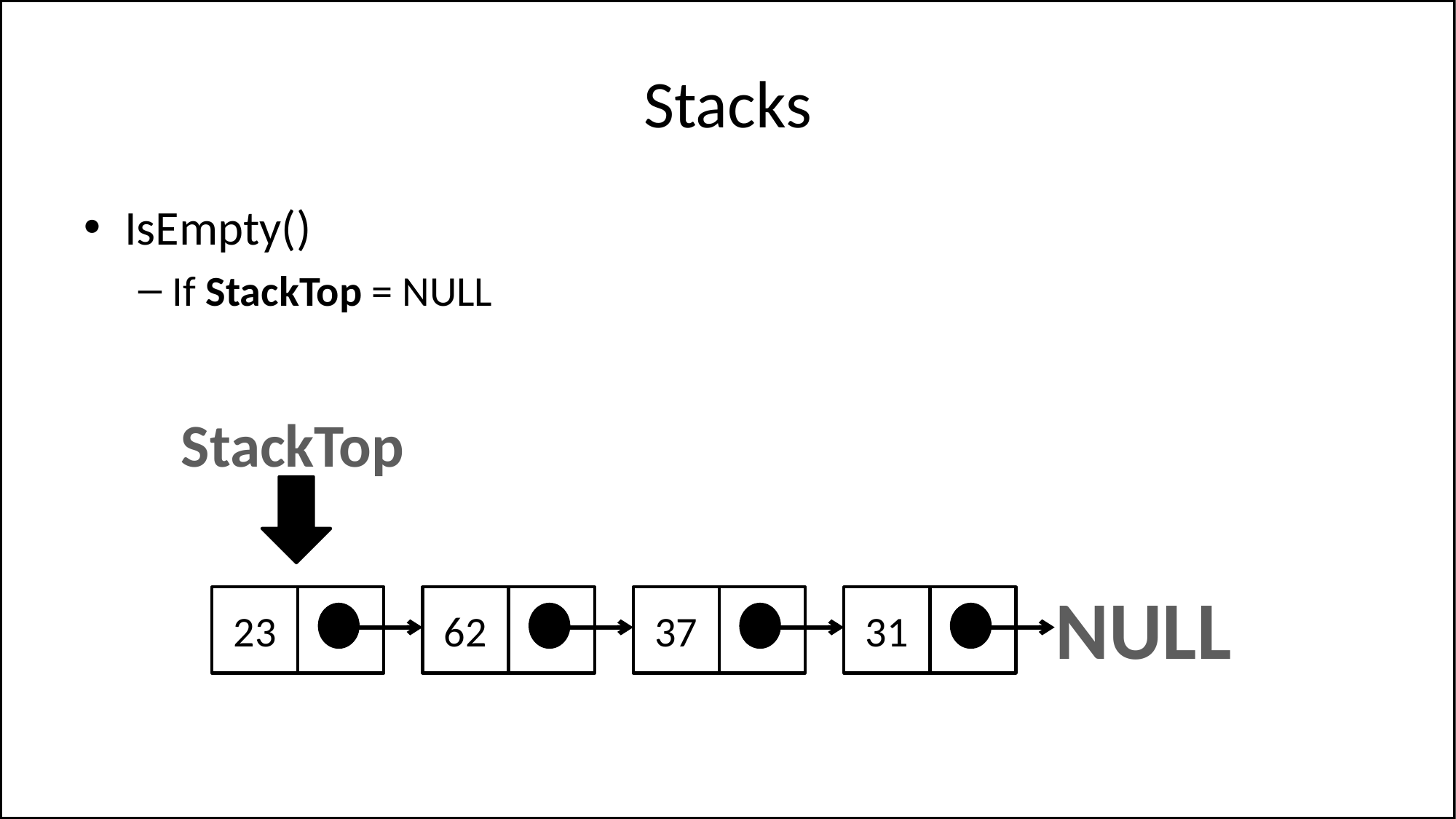

# Stacks
IsEmpty()
If StackTop = NULL

StackTop

NULL
23

62

37

31